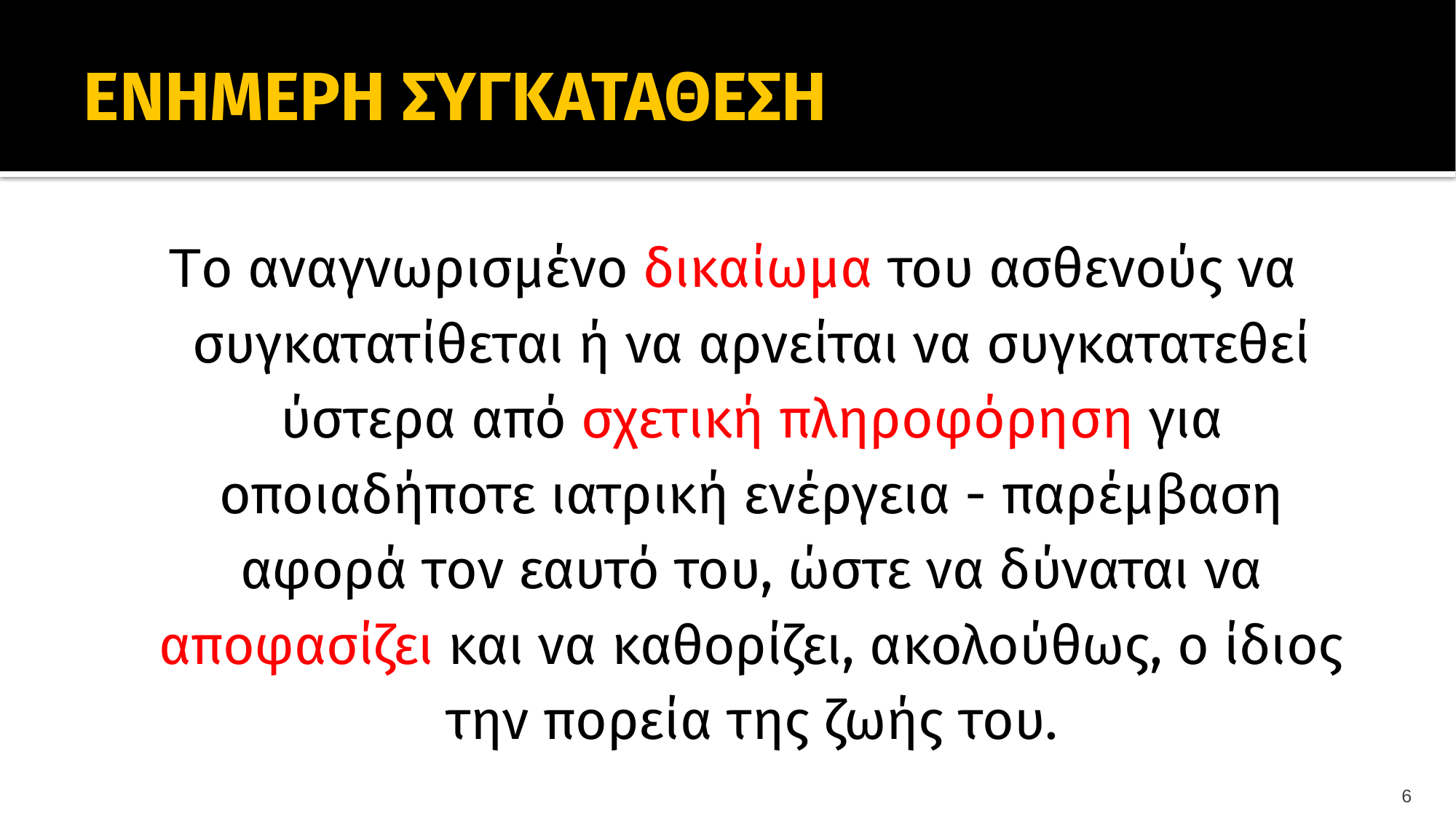

# ΕΝΗΜΕΡΗ ΣΥΓΚΑΤΑΘΕΣΗ
Το αναγνωρισμένο δικαίωμα του ασθενούς να συγκατατίθεται ή να αρνείται να συγκατατεθεί ύστερα από σχετική πληροφόρηση για οποιαδήποτε ιατρική ενέργεια - παρέμβαση αφορά τον εαυτό του, ώστε να δύναται να αποφασίζει και να καθορίζει, ακολούθως, ο ίδιος την πορεία της ζωής του.
6